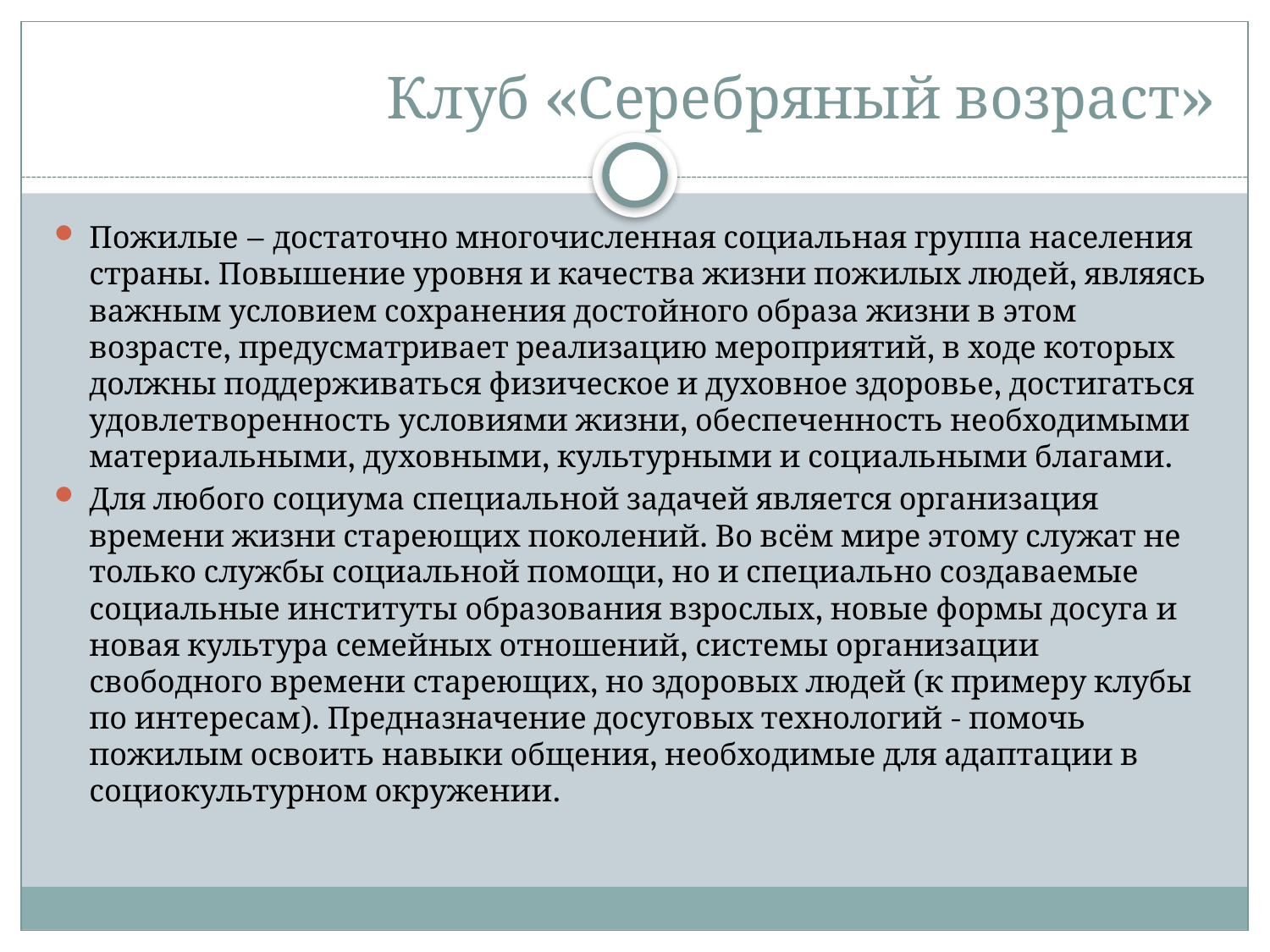

# Клуб «Серебряный возраст»
Пожилые – достаточно многочисленная социальная группа населения страны. Повышение уровня и качества жизни пожилых людей, являясь важным условием сохранения достойного образа жизни в этом возрасте, предусматривает реализацию мероприятий, в ходе которых должны поддерживаться физическое и духовное здоровье, достигаться удовлетворенность условиями жизни, обеспеченность необходимыми материальными, духовными, культурными и социальными благами.
Для любого социума специальной задачей является организация времени жизни стареющих поколений. Во всём мире этому служат не только службы социальной помощи, но и специально создаваемые социальные институты образования взрослых, новые формы досуга и новая культура семейных отношений, системы организации свободного времени стареющих, но здоровых людей (к примеру клубы по интересам). Предназначение досуговых технологий - помочь пожилым освоить навыки общения, необходимые для адаптации в социокультурном окружении.